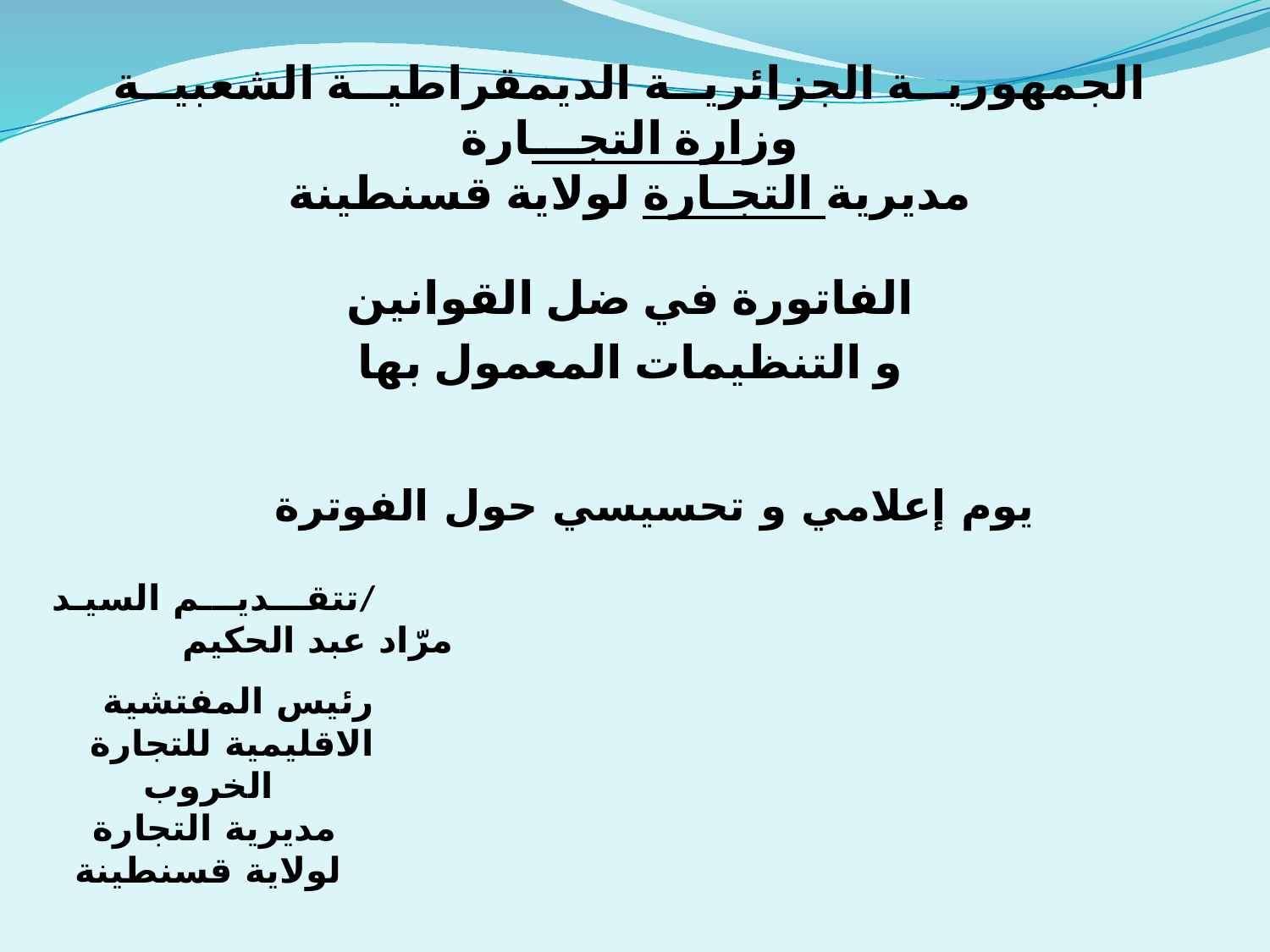

# الجمهوريــة الجزائريــة الديمقراطيــة الشعبيــة وزارة التجـــارة مديرية التجـارة لولاية قسنطينة

الفاتورة في ضل القوانين
و التنظيمات المعمول بها

يوم إعلامي و تحسيسي حول الفوترة
                                                                         تتقـــديـــم السيـد/
مرّاد عبد الحكيم

رئيس المفتشية  الاقليمية للتجارة
الخروب
 مديرية التجارة لولاية قسنطينة